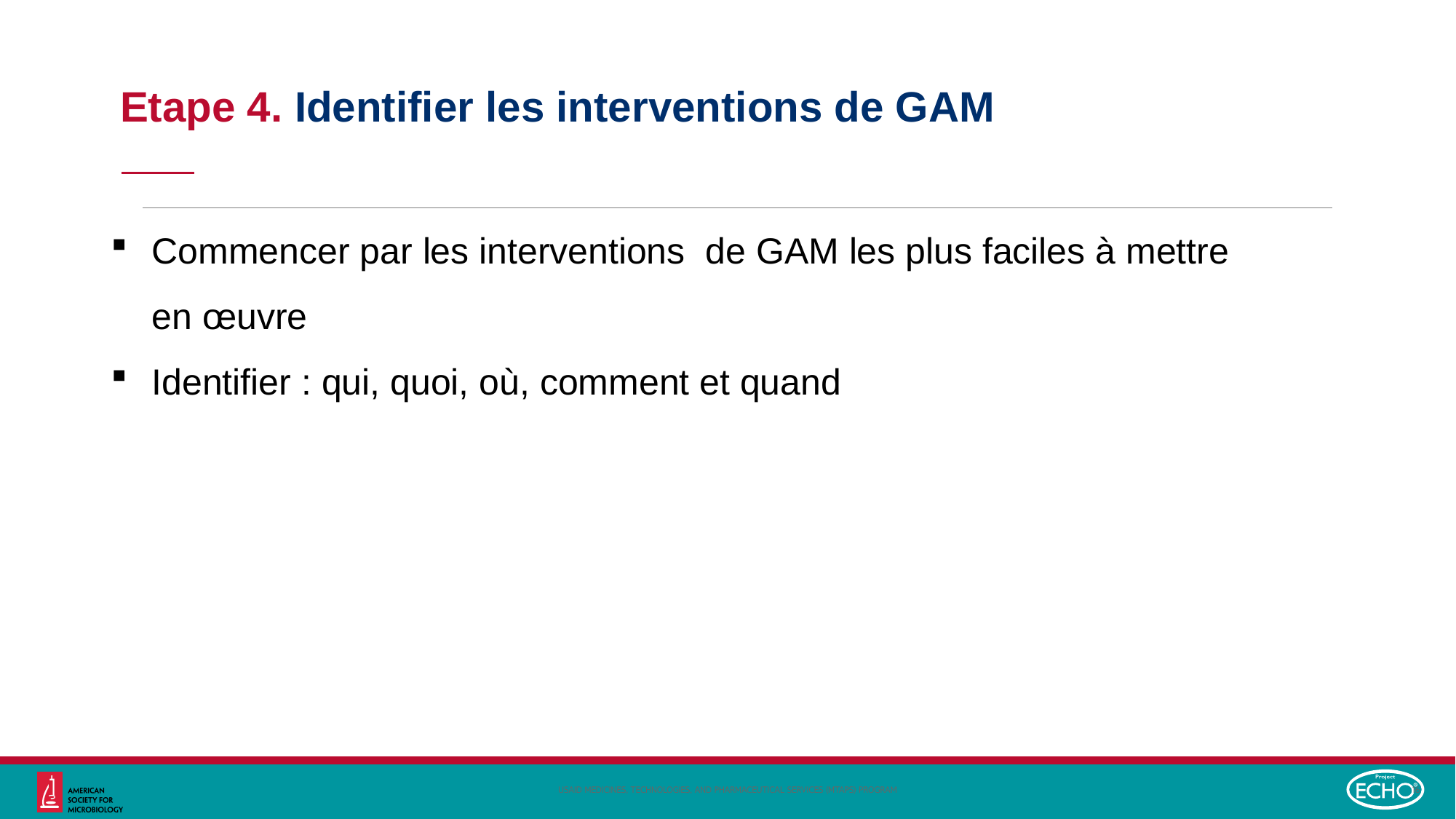

# Etape 4. Identifier les interventions de GAM
Commencer par les interventions  de GAM les plus faciles à mettre en œuvre
Identifier : qui, quoi, où, comment et quand

USAID MEDICINES, TECHNOLOGIES, AND PHARMACEUTICAL SERVICES (MTaPS) PROGRAM
16